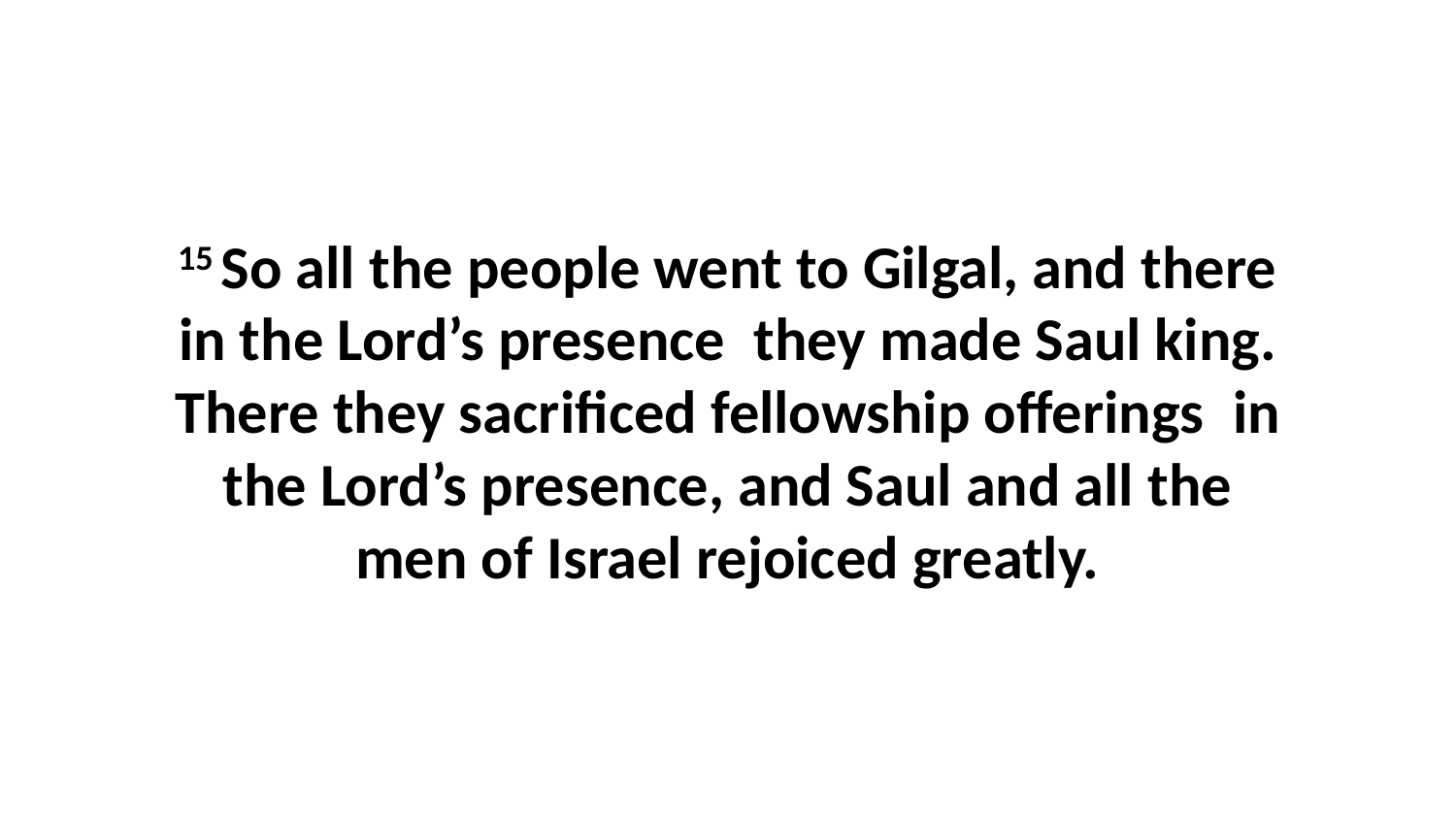

15 So all the people went to Gilgal, and there in the Lord’s presence  they made Saul king. There they sacrificed fellowship offerings  in the Lord’s presence, and Saul and all the men of Israel rejoiced greatly.